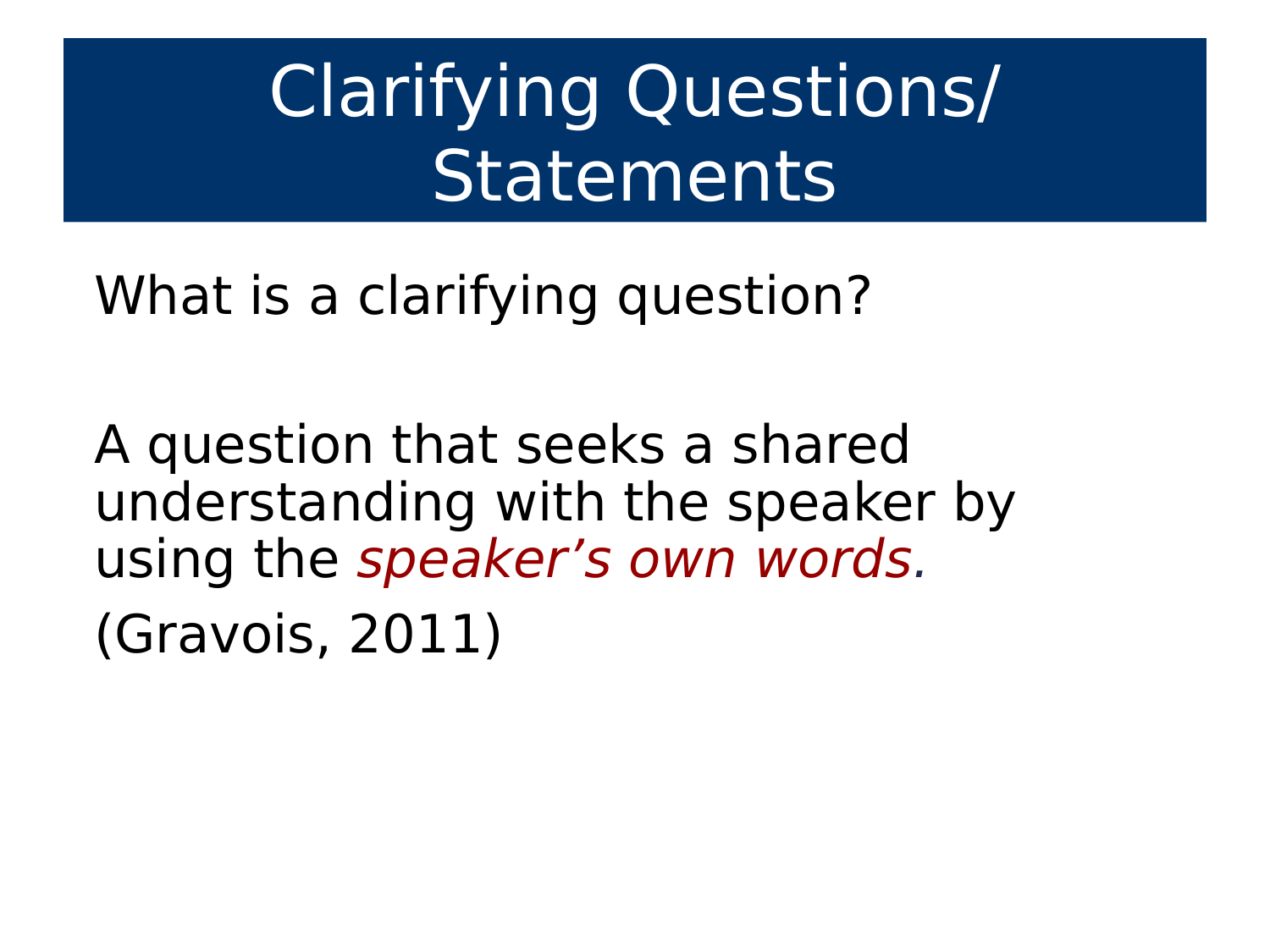

# Clarifying Questions/ Statements
What is a clarifying question?

A question that seeks a shared understanding with the speaker by using the speaker’s own words.
(Gravois, 2011)